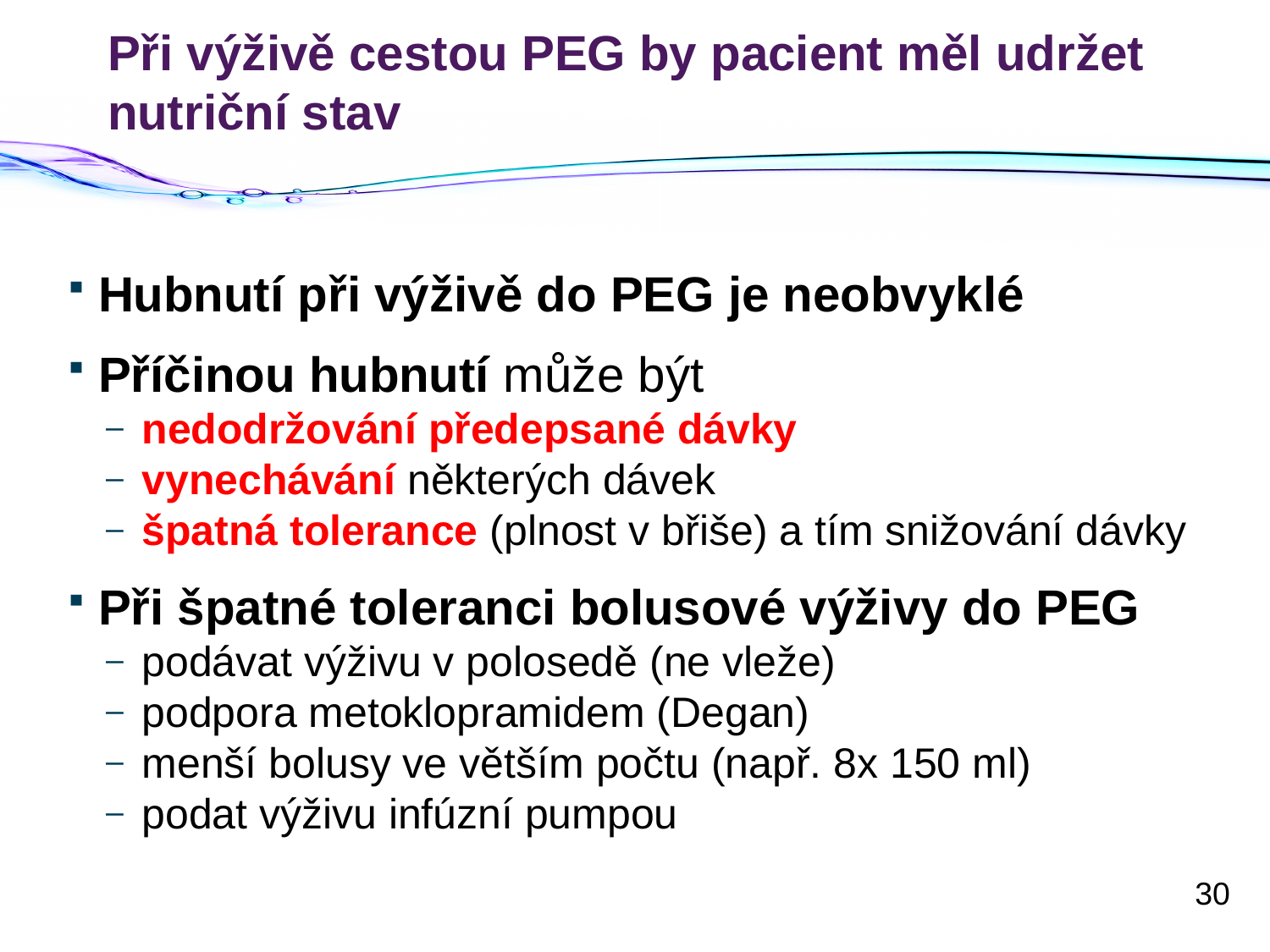

# Při výživě cestou PEG by pacient měl udržet nutriční stav
Hubnutí při výživě do PEG je neobvyklé
Příčinou hubnutí může být
nedodržování předepsané dávky
vynechávání některých dávek
špatná tolerance (plnost v břiše) a tím snižování dávky
Při špatné toleranci bolusové výživy do PEG
podávat výživu v polosedě (ne vleže)
podpora metoklopramidem (Degan)
menší bolusy ve větším počtu (např. 8x 150 ml)
podat výživu infúzní pumpou

30